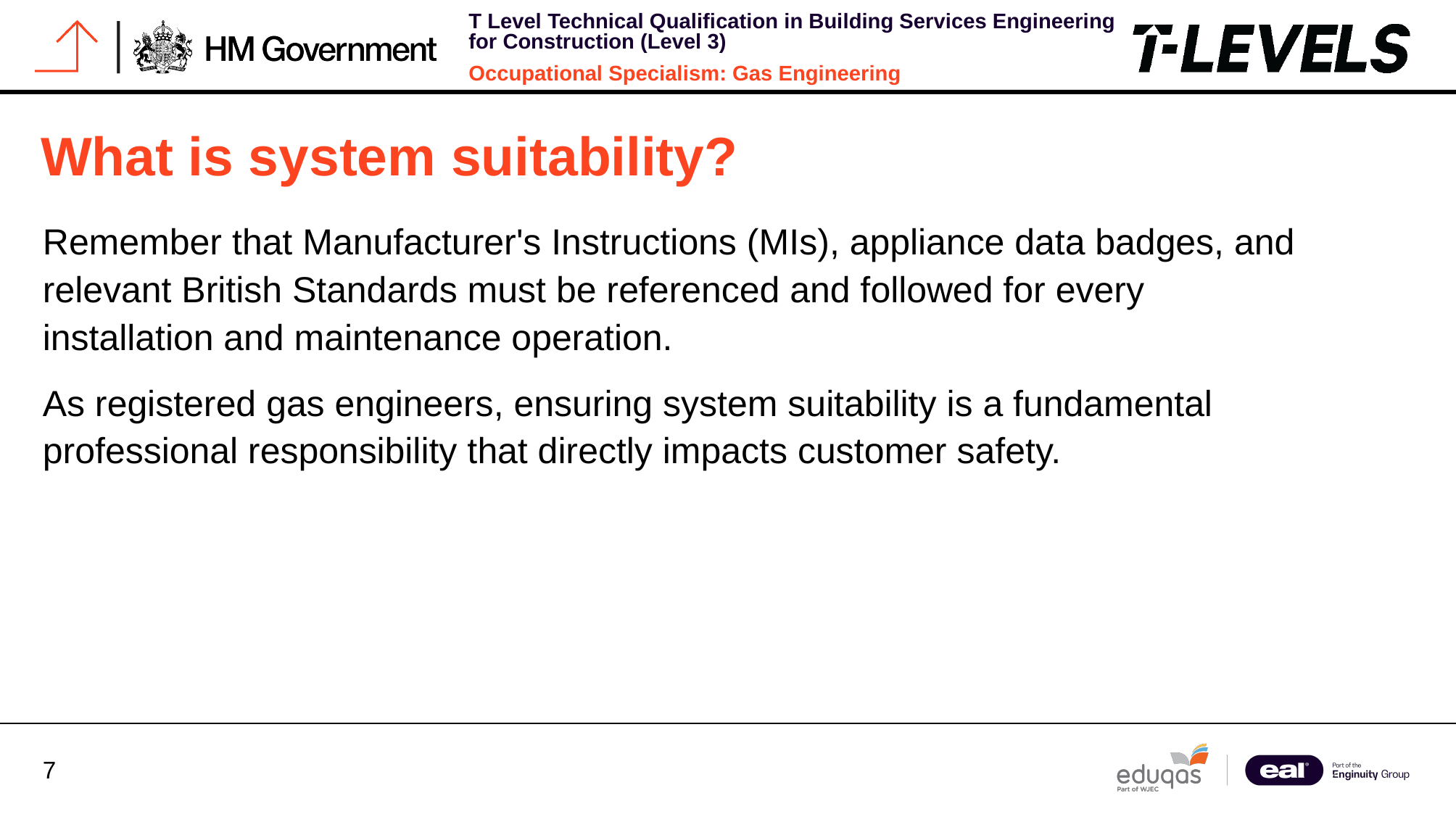

# What is system suitability?
Remember that Manufacturer's Instructions (MIs), appliance data badges, and relevant British Standards must be referenced and followed for every installation and maintenance operation.
As registered gas engineers, ensuring system suitability is a fundamental professional responsibility that directly impacts customer safety.